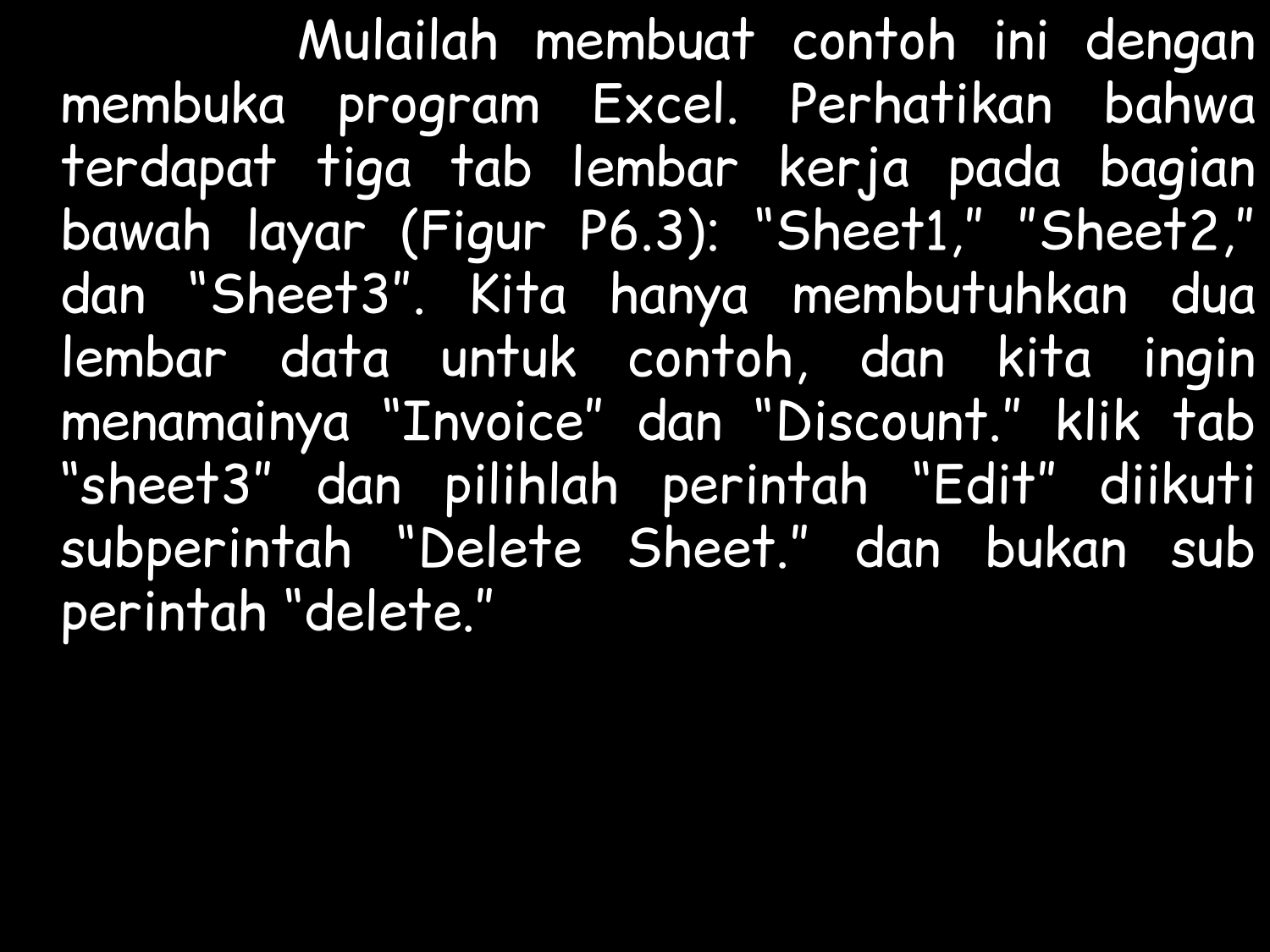

Mulailah membuat contoh ini dengan membuka program Excel. Perhatikan bahwa terdapat tiga tab lembar kerja pada bagian bawah layar (Figur P6.3): “Sheet1,” ”Sheet2,” dan “Sheet3”. Kita hanya membutuhkan dua lembar data untuk contoh, dan kita ingin menamainya “Invoice” dan “Discount.” klik tab “sheet3” dan pilihlah perintah “Edit” diikuti subperintah “Delete Sheet.” dan bukan sub perintah “delete.”